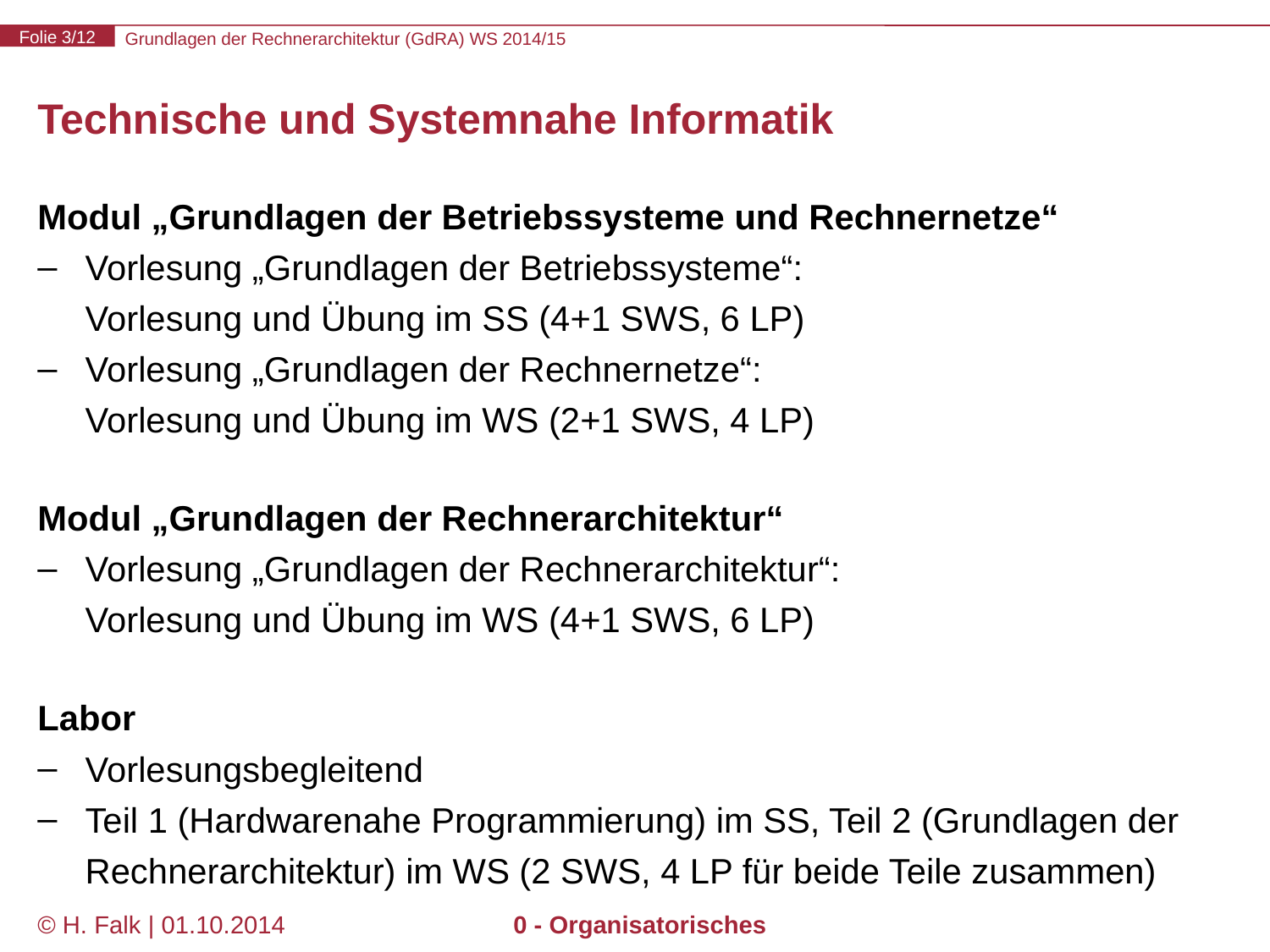

# Technische und Systemnahe Informatik
Modul „Grundlagen der Betriebssysteme und Rechnernetze“
Vorlesung „Grundlagen der Betriebssysteme“:
Vorlesung und Übung im SS (4+1 SWS, 6 LP)
Vorlesung „Grundlagen der Rechnernetze“:
Vorlesung und Übung im WS (2+1 SWS, 4 LP)

Modul „Grundlagen der Rechnerarchitektur“
Vorlesung „Grundlagen der Rechnerarchitektur“:
Vorlesung und Übung im WS (4+1 SWS, 6 LP)

Labor
Vorlesungsbegleitend
Teil 1 (Hardwarenahe Programmierung) im SS, Teil 2 (Grundlagen der Rechnerarchitektur) im WS (2 SWS, 4 LP für beide Teile zusammen)
© H. Falk | 01.10.2014
0 - Organisatorisches